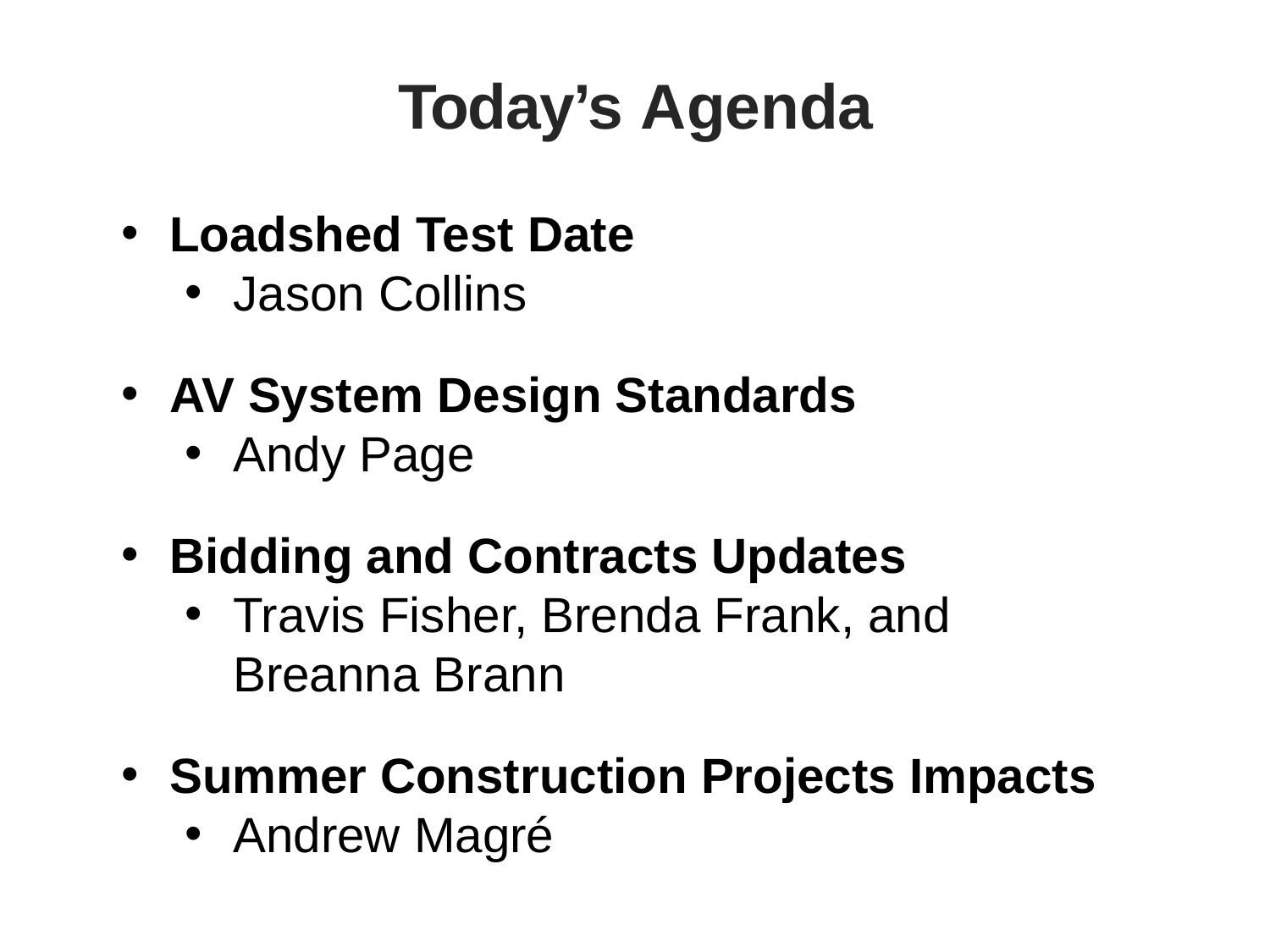

# Today’s Agenda
Loadshed Test Date
Jason Collins

AV System Design Standards
Andy Page

Bidding and Contracts Updates
Travis Fisher, Brenda Frank, and Breanna Brann

Summer Construction Projects Impacts
Andrew Magré